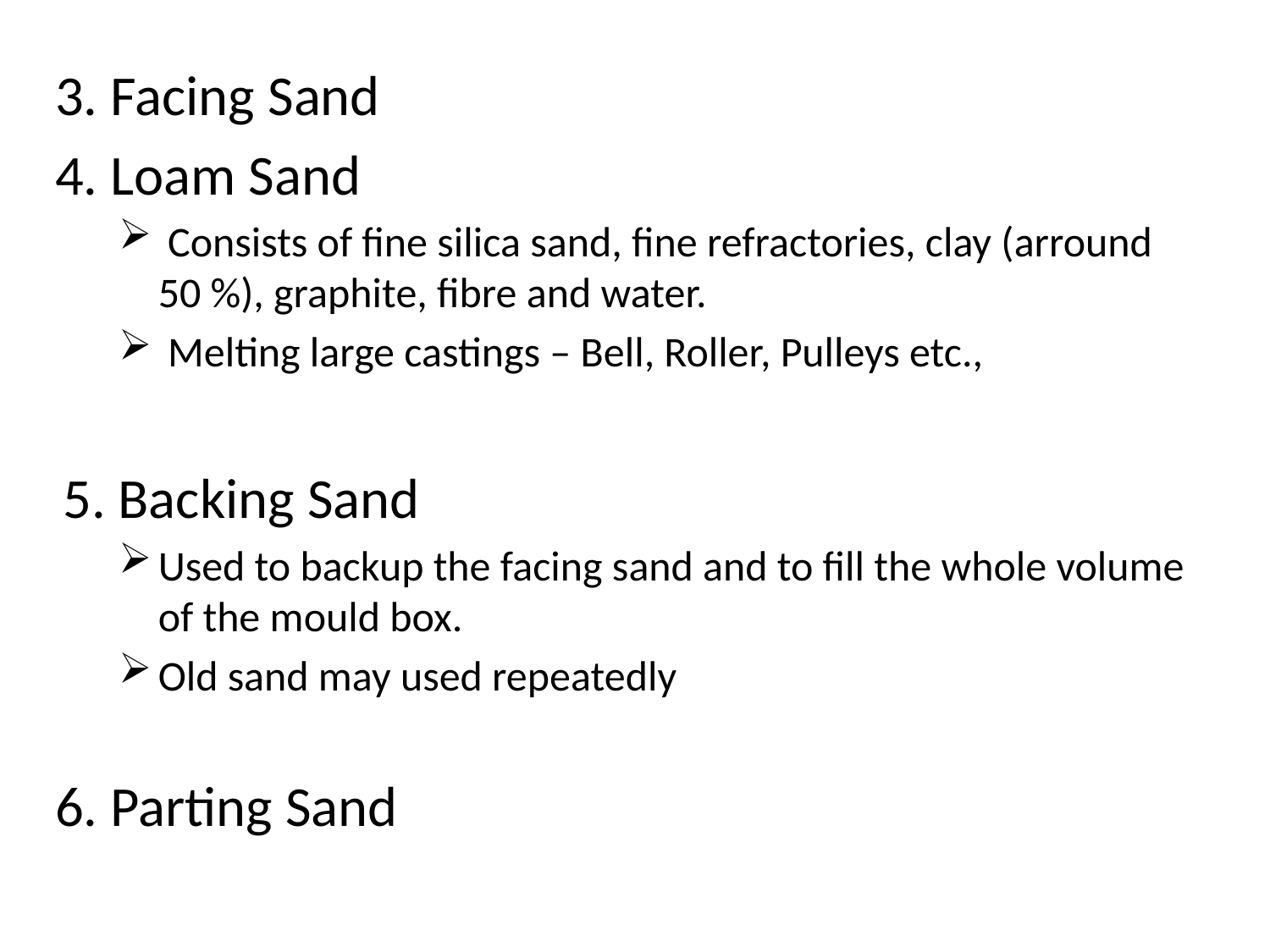

3. Facing Sand
4. Loam Sand
 Consists of fine silica sand, fine refractories, clay (arround 50 %), graphite, fibre and water.
 Melting large castings – Bell, Roller, Pulleys etc.,

5. Backing Sand
Used to backup the facing sand and to fill the whole volume of the mould box.
Old sand may used repeatedly

6. Parting Sand